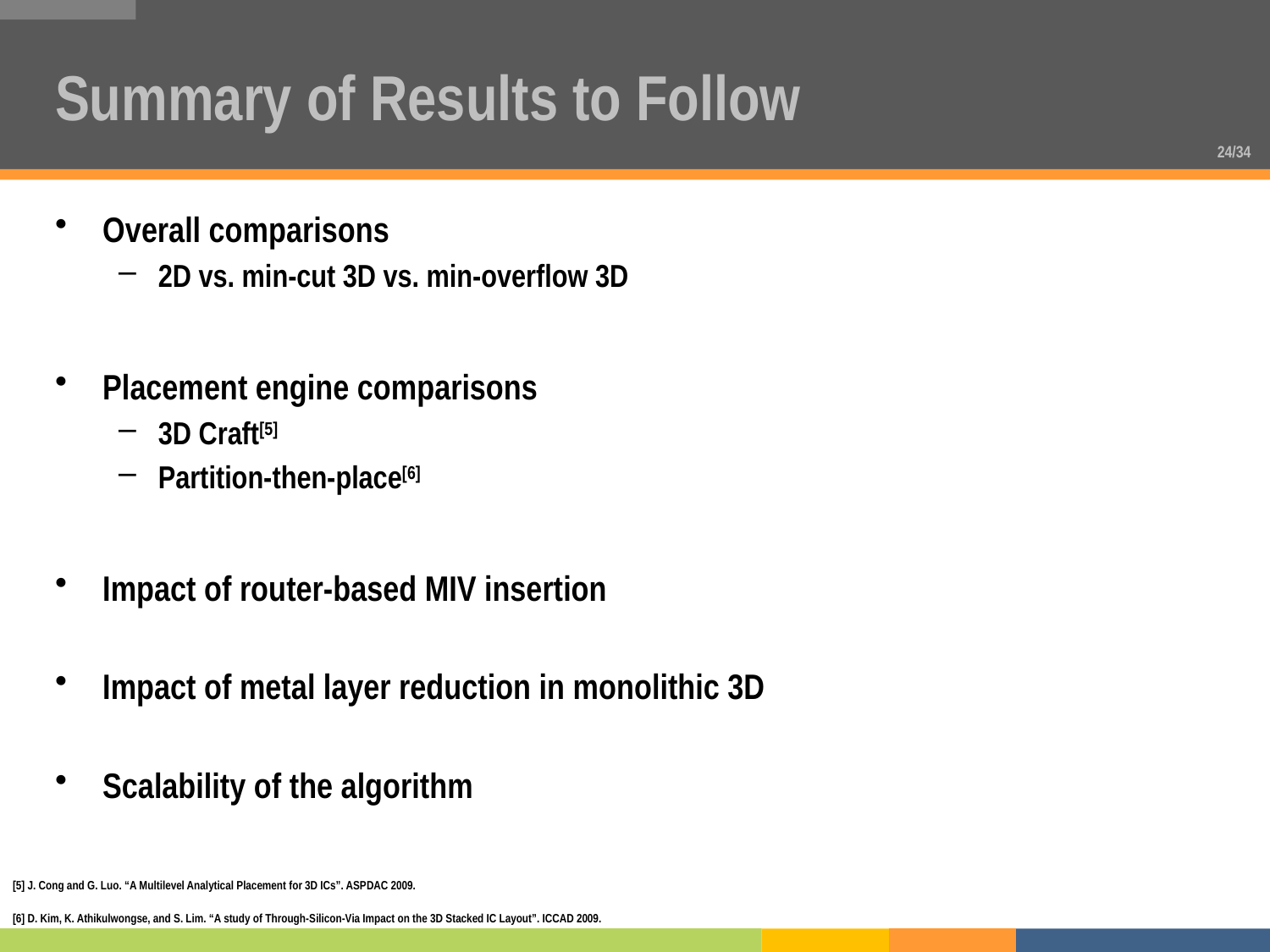

# Summary of Results to Follow
Overall comparisons
2D vs. min-cut 3D vs. min-overflow 3D

Placement engine comparisons
3D Craft[5]
Partition-then-place[6]

Impact of router-based MIV insertion

Impact of metal layer reduction in monolithic 3D

Scalability of the algorithm

[5] J. Cong and G. Luo. “A Multilevel Analytical Placement for 3D ICs”. ASPDAC 2009.
[6] D. Kim, K. Athikulwongse, and S. Lim. “A study of Through-Silicon-Via Impact on the 3D Stacked IC Layout”. ICCAD 2009.